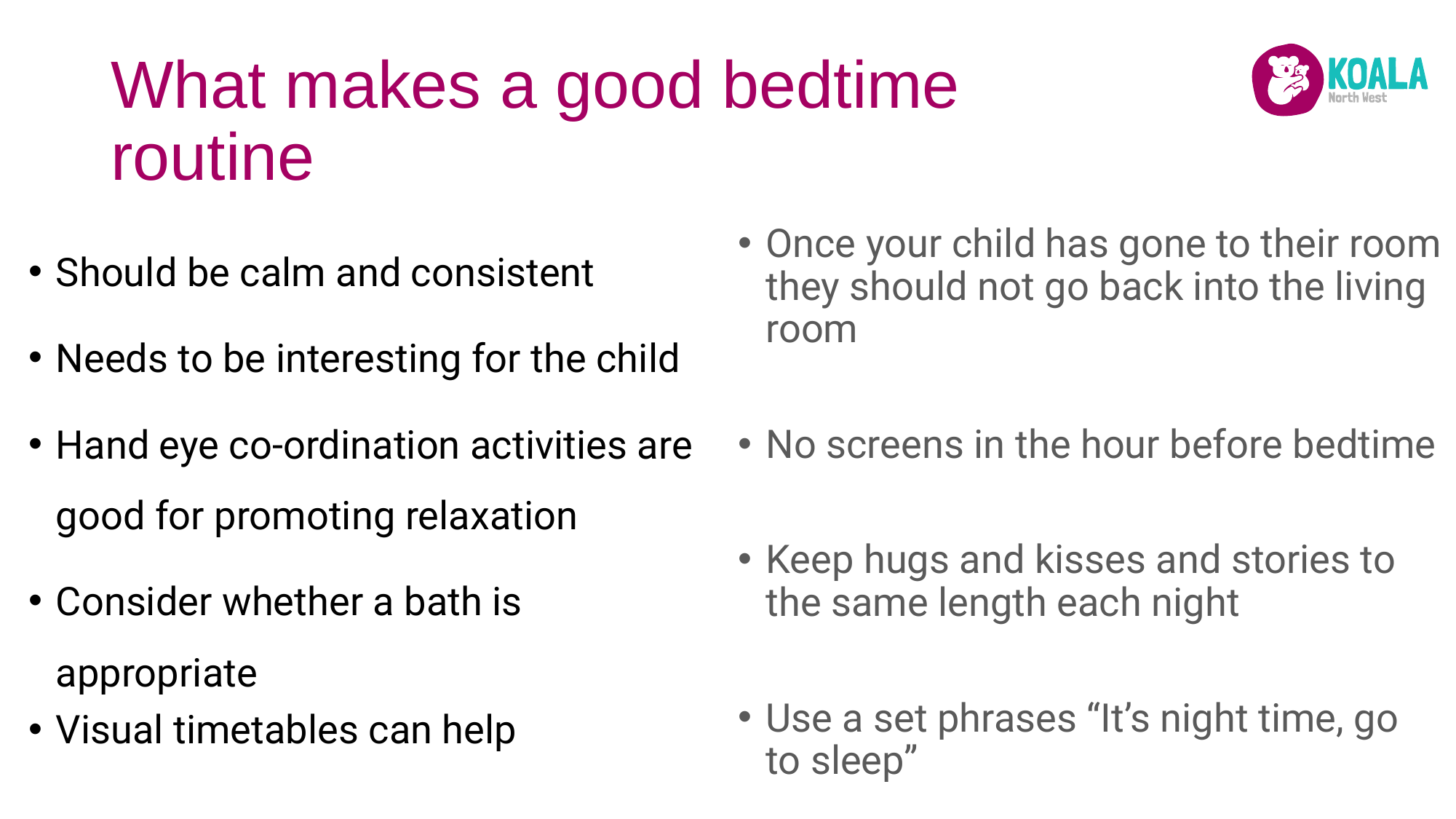

# What makes a good bedtime routine
Should be calm and consistent
Needs to be interesting for the child
Hand eye co-ordination activities are good for promoting relaxation
Consider whether a bath is appropriate
Visual timetables can help

Once your child has gone to their room they should not go back into the living room

No screens in the hour before bedtime

Keep hugs and kisses and stories to the same length each night

Use a set phrases “It’s night time, go to sleep”